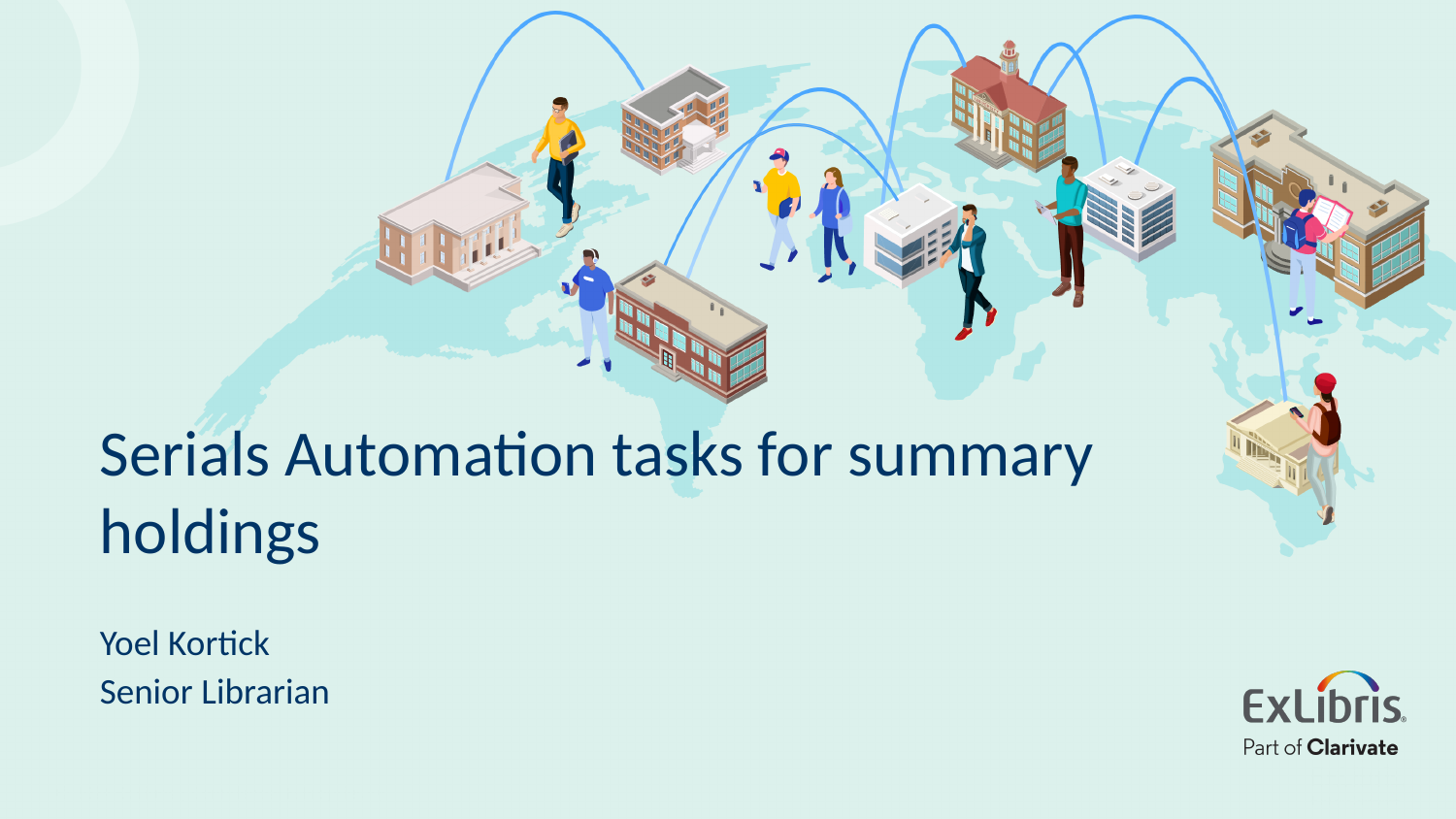

# Serials Automation tasks for summary holdings
Yoel Kortick
Senior Librarian